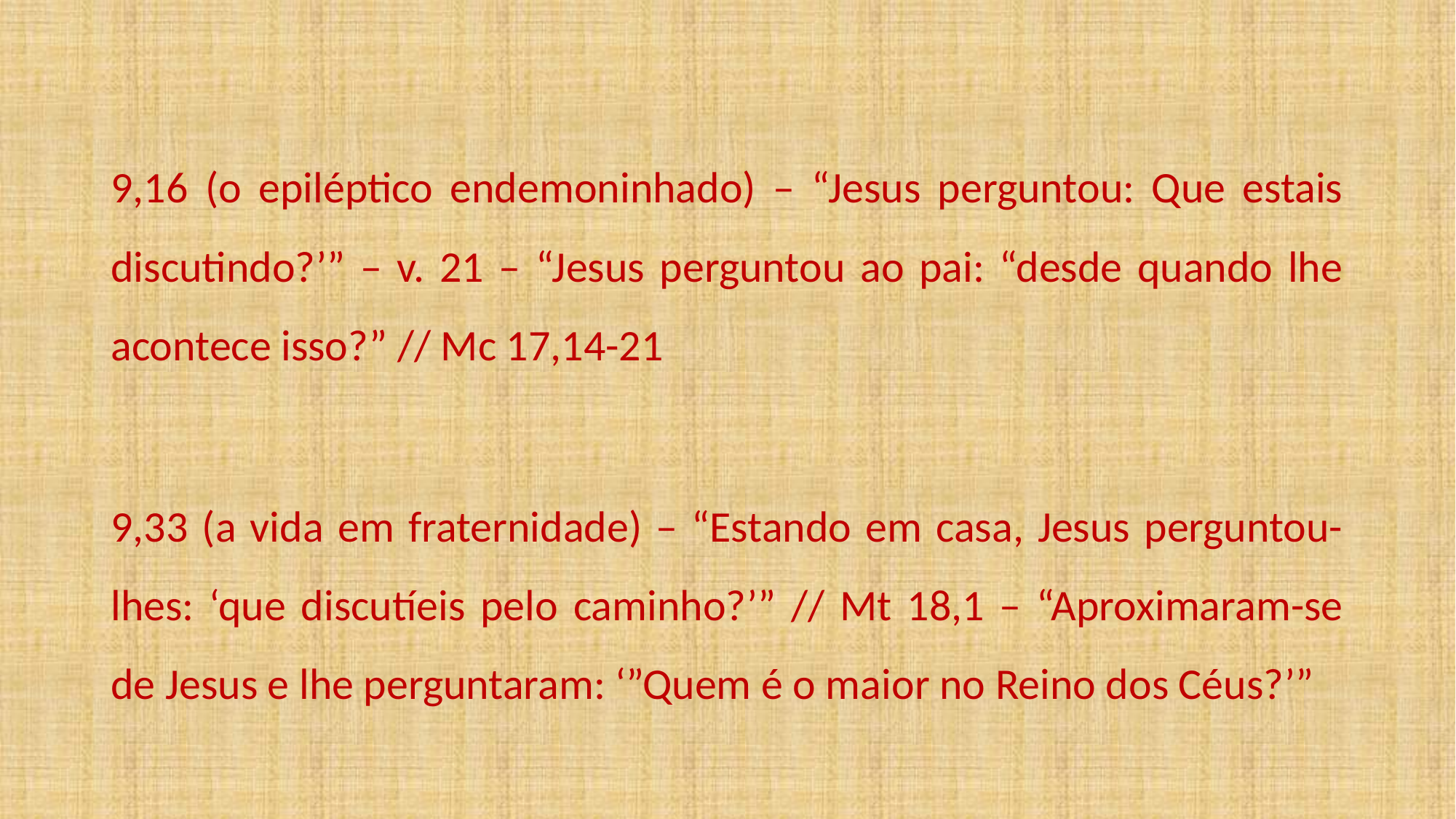

9,16 (o epiléptico endemoninhado) – “Jesus perguntou: Que estais discutindo?’” – v. 21 – “Jesus perguntou ao pai: “desde quando lhe acontece isso?” // Mc 17,14-21

9,33 (a vida em fraternidade) – “Estando em casa, Jesus perguntou-lhes: ‘que discutíeis pelo caminho?’” // Mt 18,1 – “Aproximaram-se de Jesus e lhe perguntaram: ‘”Quem é o maior no Reino dos Céus?’”